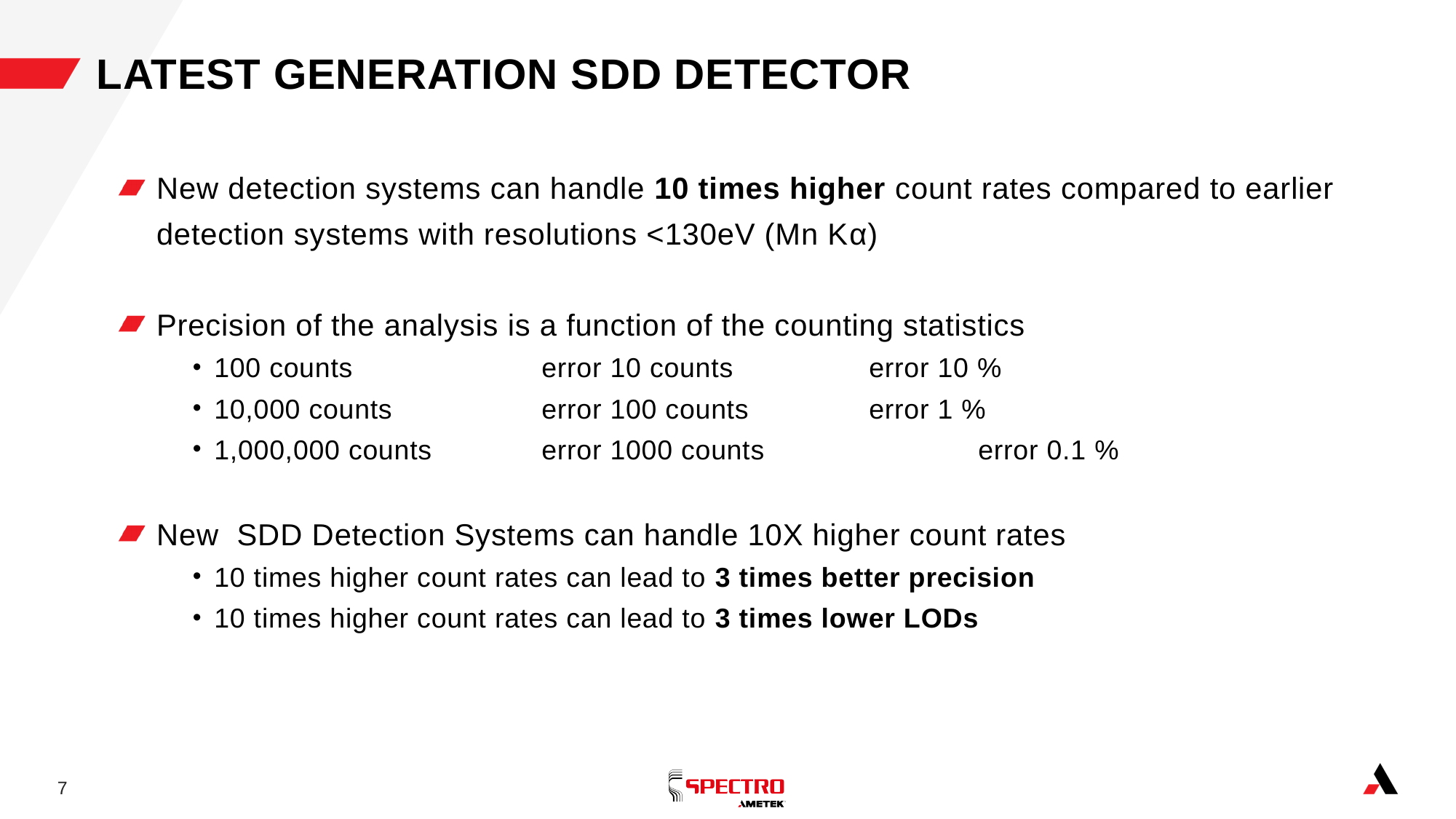

# Latest Generation SDD Detector

New detection systems can handle 10 times higher count rates compared to earlier detection systems with resolutions <130eV (Mn Kα)

Precision of the analysis is a function of the counting statistics
100 counts		error 10 counts		error 10 %
10,000 counts		error 100 counts		error 1 %
1,000,000 counts	error 1000 counts		error 0.1 %

New  SDD Detection Systems can handle 10X higher count rates
10 times higher count rates can lead to 3 times better precision
10 times higher count rates can lead to 3 times lower LODs